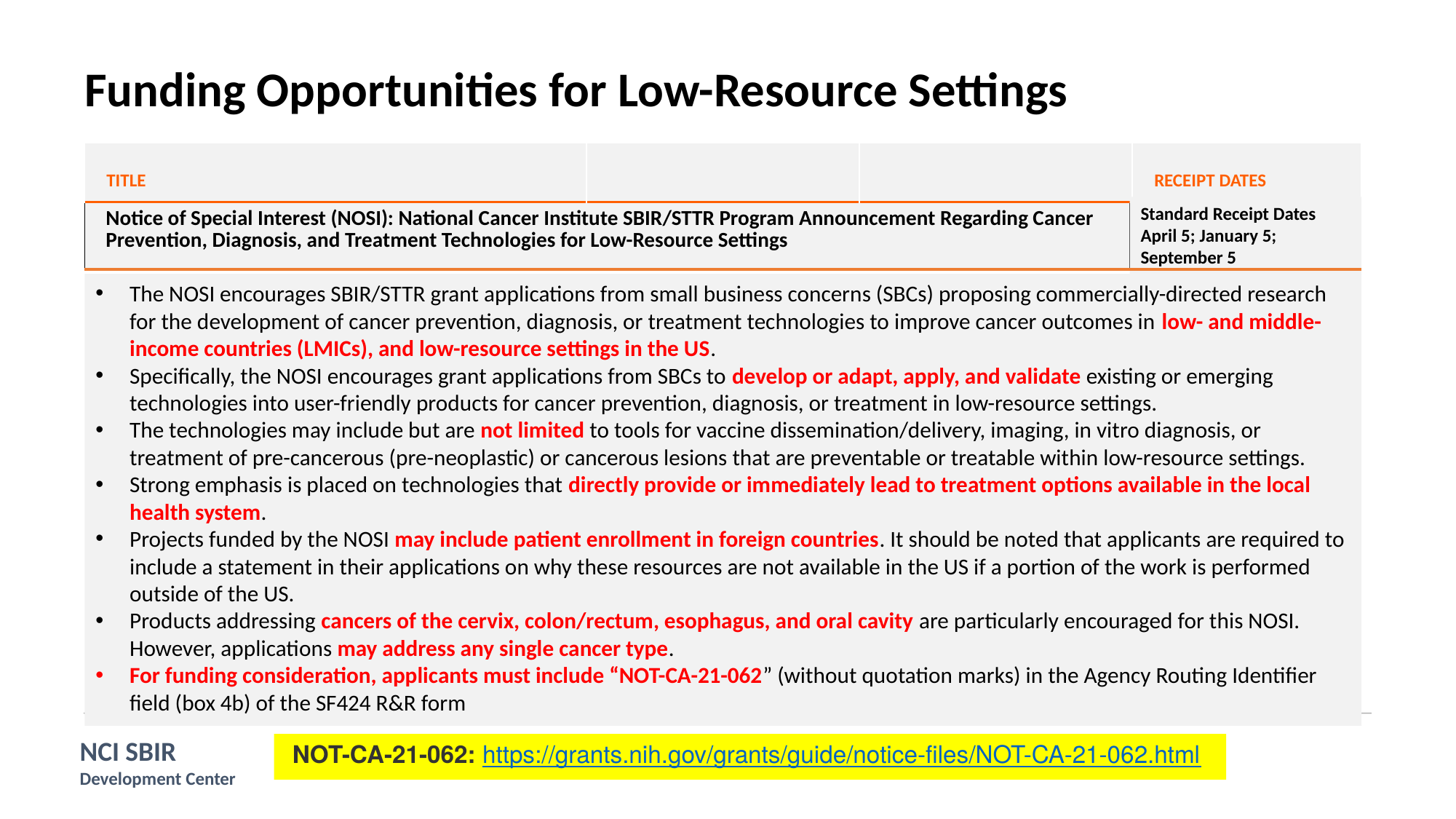

# Funding Opportunities for Low-Resource Settings
| TITLE |  |  | RECEIPT DATES |
| --- | --- | --- | --- |
| Notice of Special Interest (NOSI): National Cancer Institute SBIR/STTR Program Announcement Regarding Cancer Prevention, Diagnosis, and Treatment Technologies for Low-Resource Settings |
| --- |
Standard Receipt Dates
April 5; January 5; September 5
The NOSI encourages SBIR/STTR grant applications from small business concerns (SBCs) proposing commercially-directed research for the development of cancer prevention, diagnosis, or treatment technologies to improve cancer outcomes in low- and middle-income countries (LMICs), and low-resource settings in the US.
Specifically, the NOSI encourages grant applications from SBCs to develop or adapt, apply, and validate existing or emerging technologies into user-friendly products for cancer prevention, diagnosis, or treatment in low-resource settings.
The technologies may include but are not limited to tools for vaccine dissemination/delivery, imaging, in vitro diagnosis, or treatment of pre-cancerous (pre-neoplastic) or cancerous lesions that are preventable or treatable within low-resource settings.
Strong emphasis is placed on technologies that directly provide or immediately lead to treatment options available in the local health system.
Projects funded by the NOSI may include patient enrollment in foreign countries. It should be noted that applicants are required to include a statement in their applications on why these resources are not available in the US if a portion of the work is performed outside of the US.
Products addressing cancers of the cervix, colon/rectum, esophagus, and oral cavity are particularly encouraged for this NOSI. However, applications may address any single cancer type.
For funding consideration, applicants must include “NOT-CA-21-062” (without quotation marks) in the Agency Routing Identifier field (box 4b) of the SF424 R&R form
NCI SBIR
Development Center
NOT-CA-21-062: https://grants.nih.gov/grants/guide/notice-files/NOT-CA-21-062.html